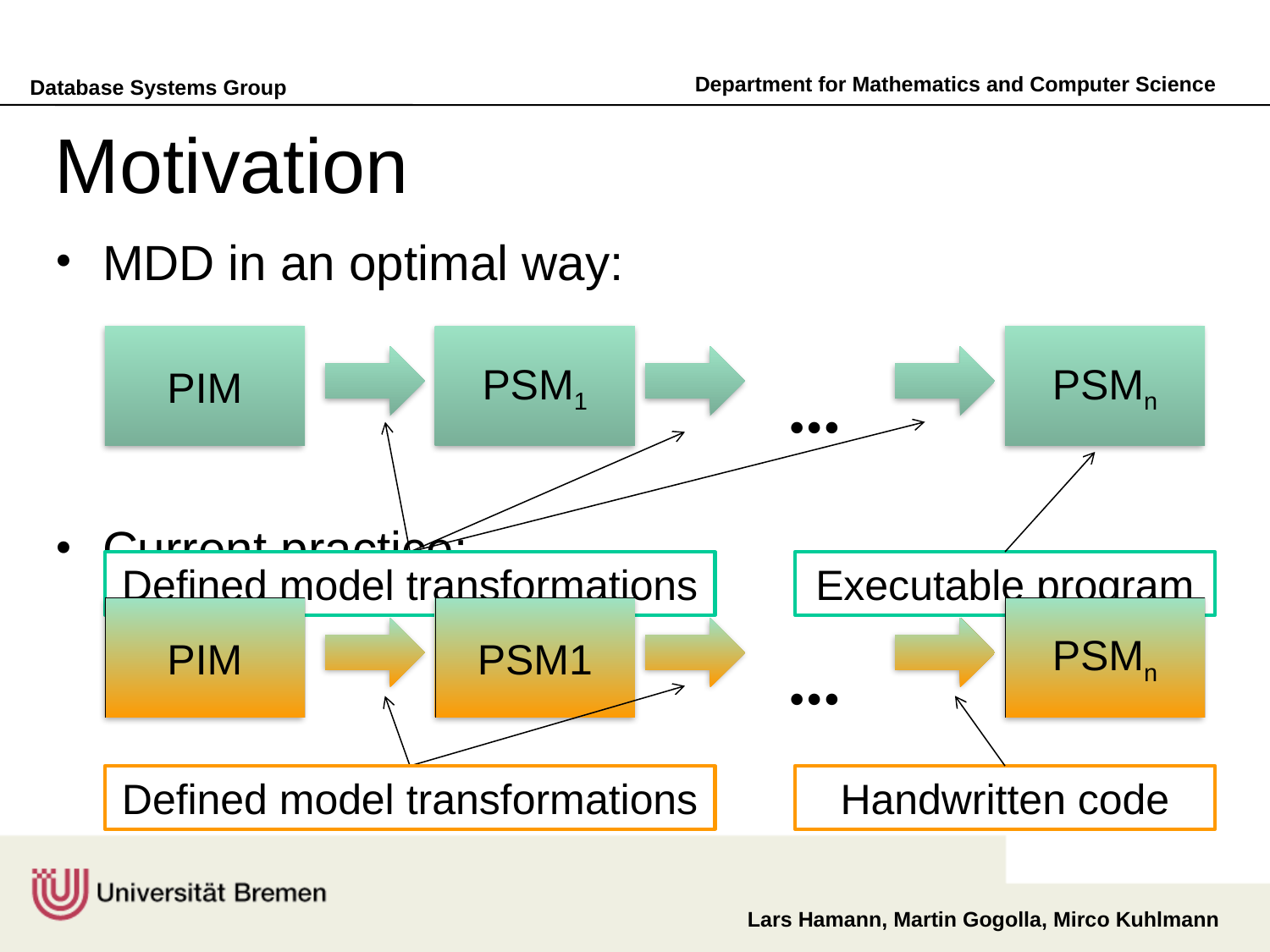

# Motivation
MDD in an optimal way:

Current practice:
PIM
PSM1
PSMn

...
Defined model transformations
Executable program
PIM
PSM1
PSMn

...
Defined model transformations
Handwritten code